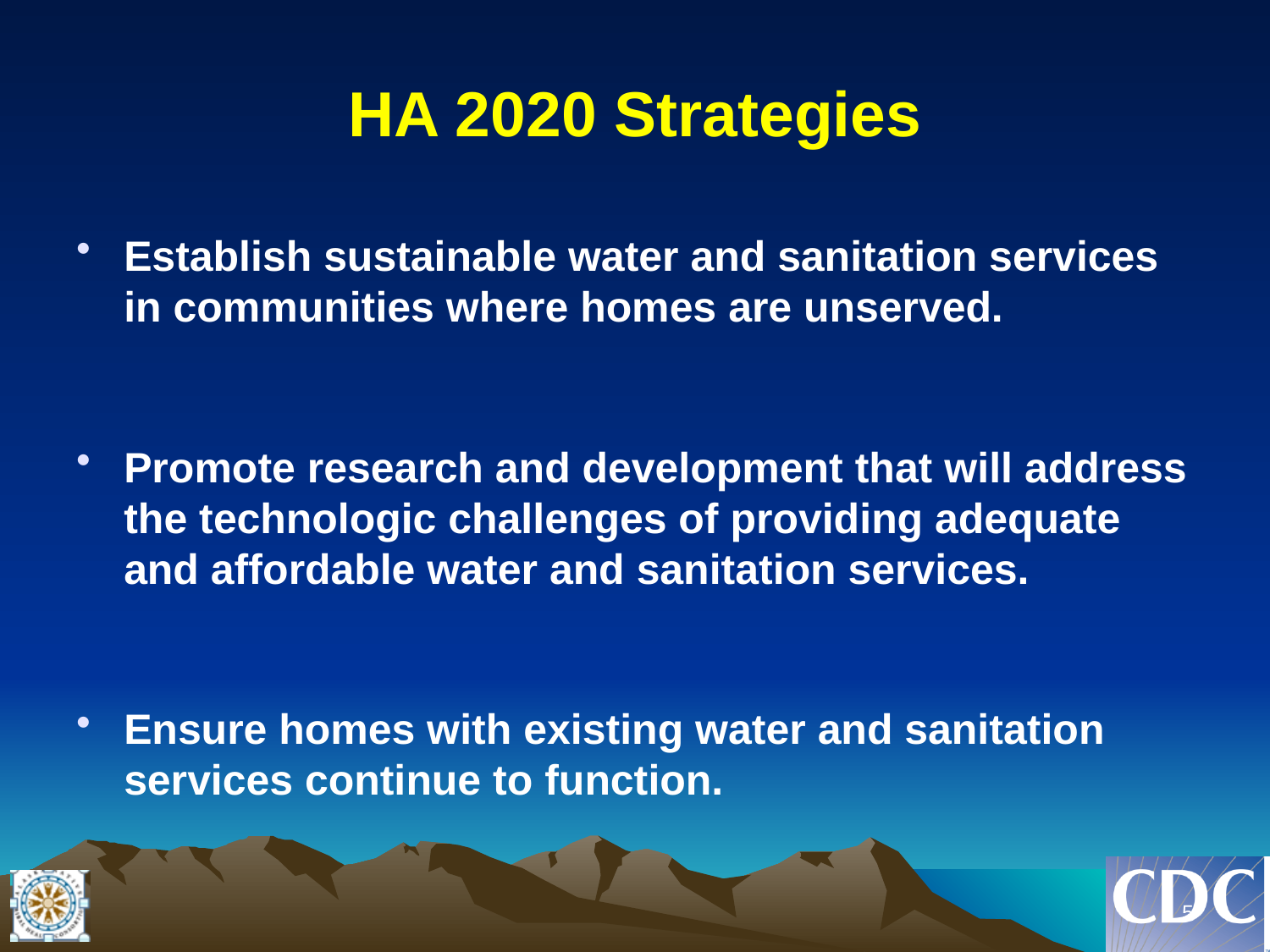

# HA 2020 Strategies
Establish sustainable water and sanitation services in communities where homes are unserved.
Promote research and development that will address the technologic challenges of providing adequate and affordable water and sanitation services.
Ensure homes with existing water and sanitation services continue to function.

5